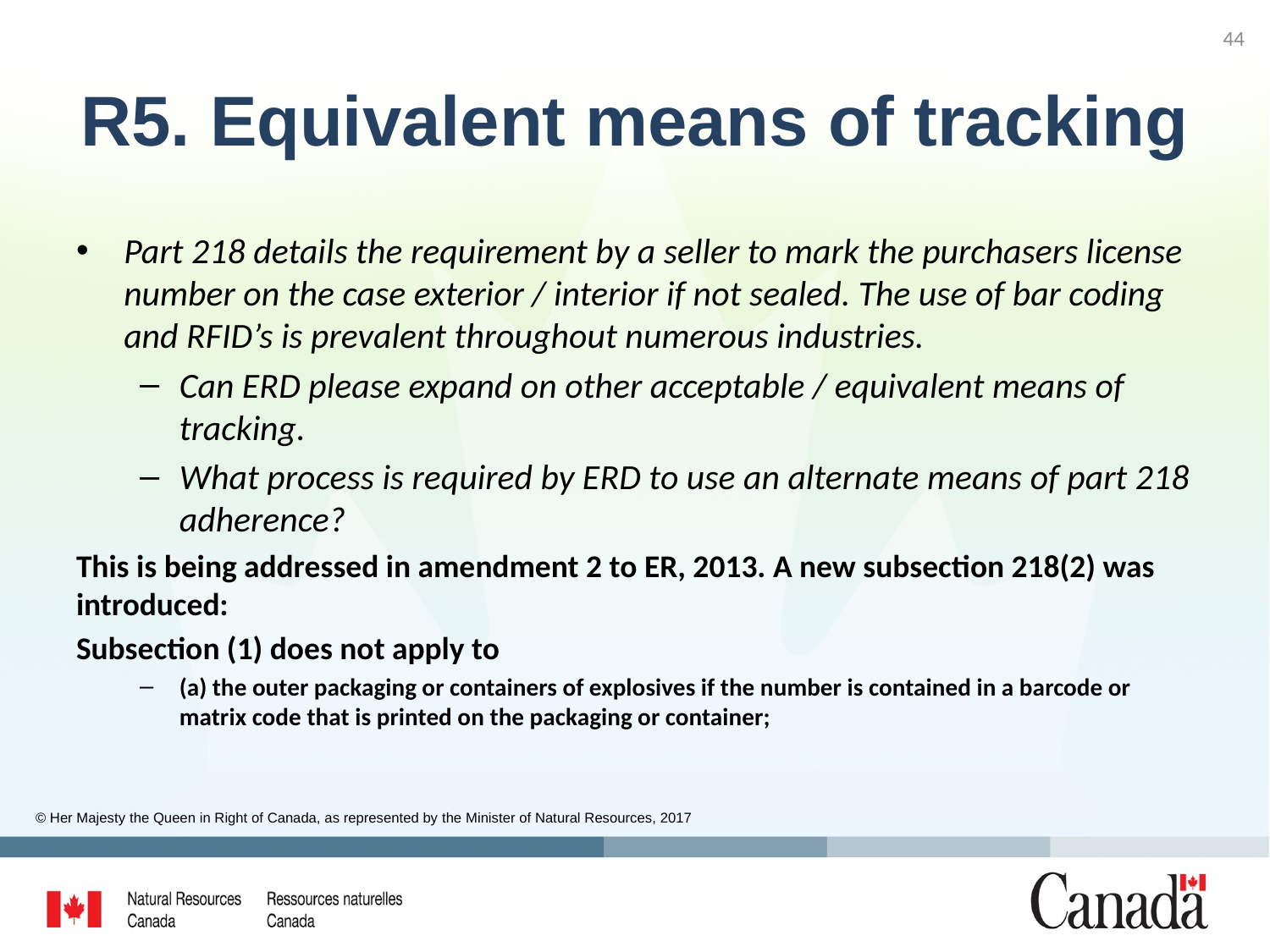

44
# R5. Equivalent means of tracking
Part 218 details the requirement by a seller to mark the purchasers license number on the case exterior / interior if not sealed. The use of bar coding and RFID’s is prevalent throughout numerous industries.
Can ERD please expand on other acceptable / equivalent means of tracking.
What process is required by ERD to use an alternate means of part 218 adherence?
This is being addressed in amendment 2 to ER, 2013. A new subsection 218(2) was introduced:
Subsection (1) does not apply to
(a) the outer packaging or containers of explosives if the number is contained in a barcode or matrix code that is printed on the packaging or container;